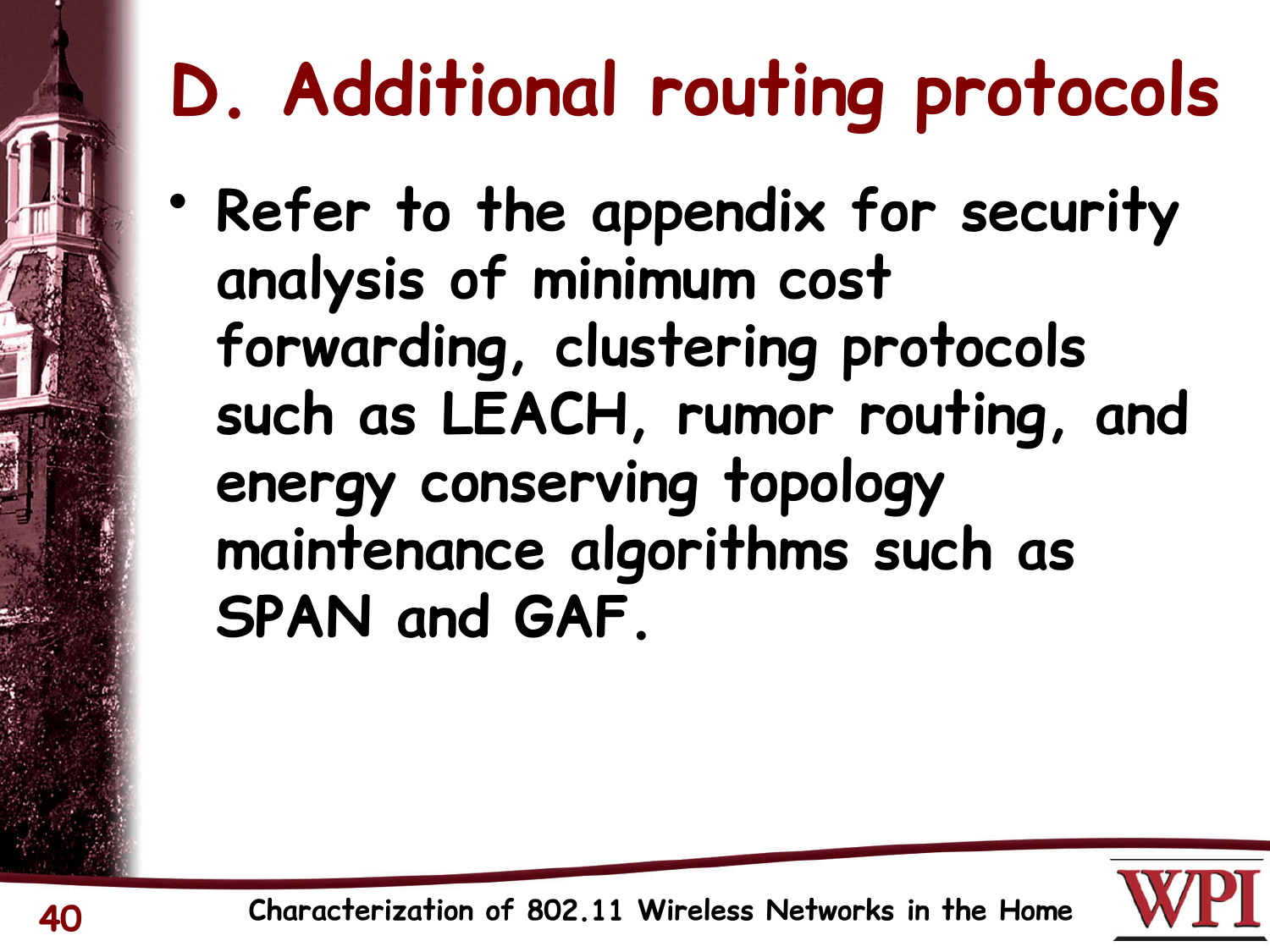

# D. Additional routing protocols
Refer to the appendix for security analysis of minimum cost forwarding, clustering protocols such as LEACH, rumor routing, and energy conserving topology maintenance algorithms such as SPAN and GAF.
Characterization of 802.11 Wireless Networks in the Home
40